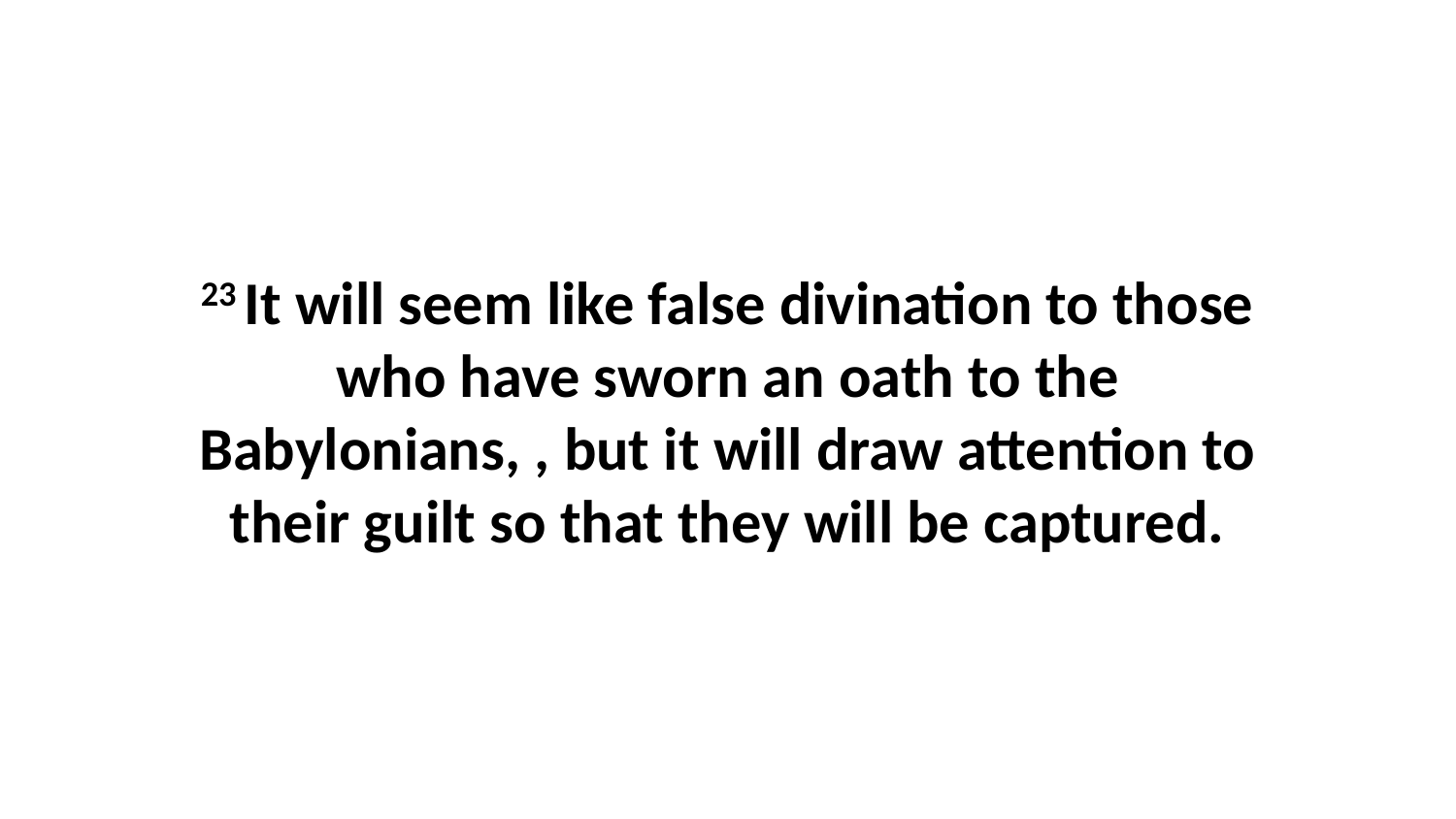

23 It will seem like false divination to those who have sworn an oath to the Babylonians, , but it will draw attention to their guilt so that they will be captured.